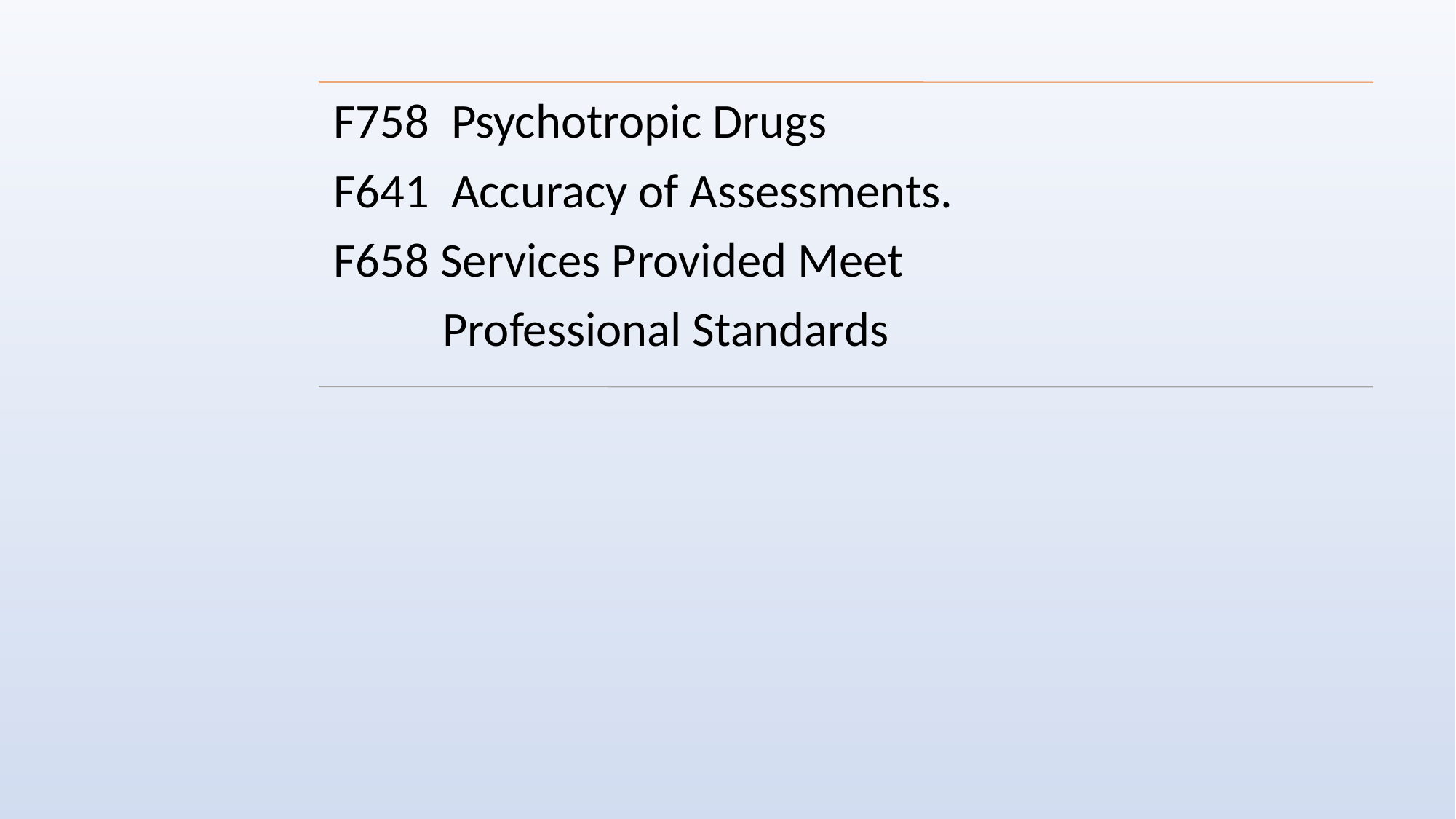

F758  Psychotropic Drugs
F641  Accuracy of Assessments.
F658 Services Provided Meet
          Professional Standards